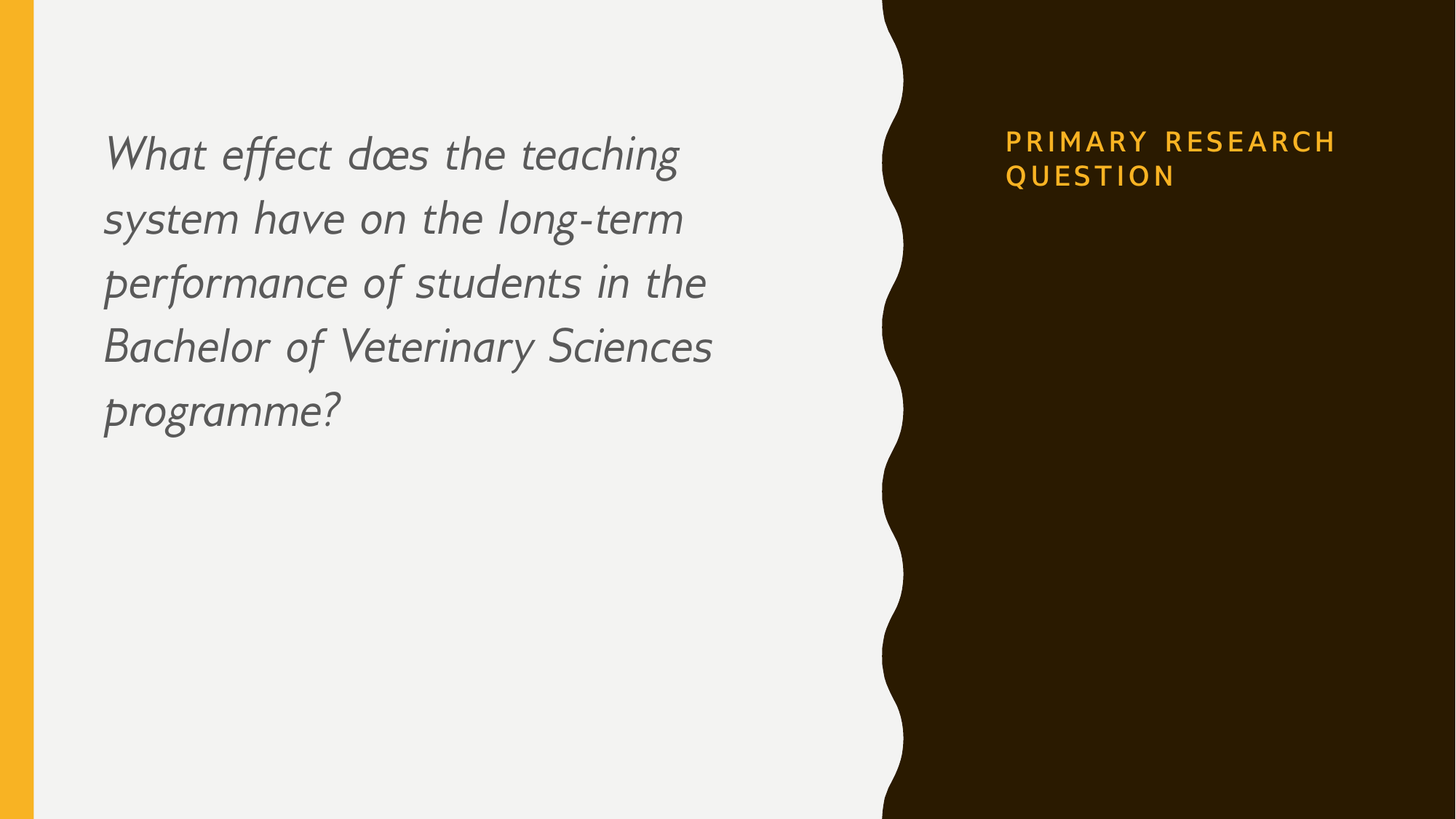

# Primary Research Question
What effect does the teaching system have on the long-term performance of students in the Bachelor of Veterinary Sciences programme?